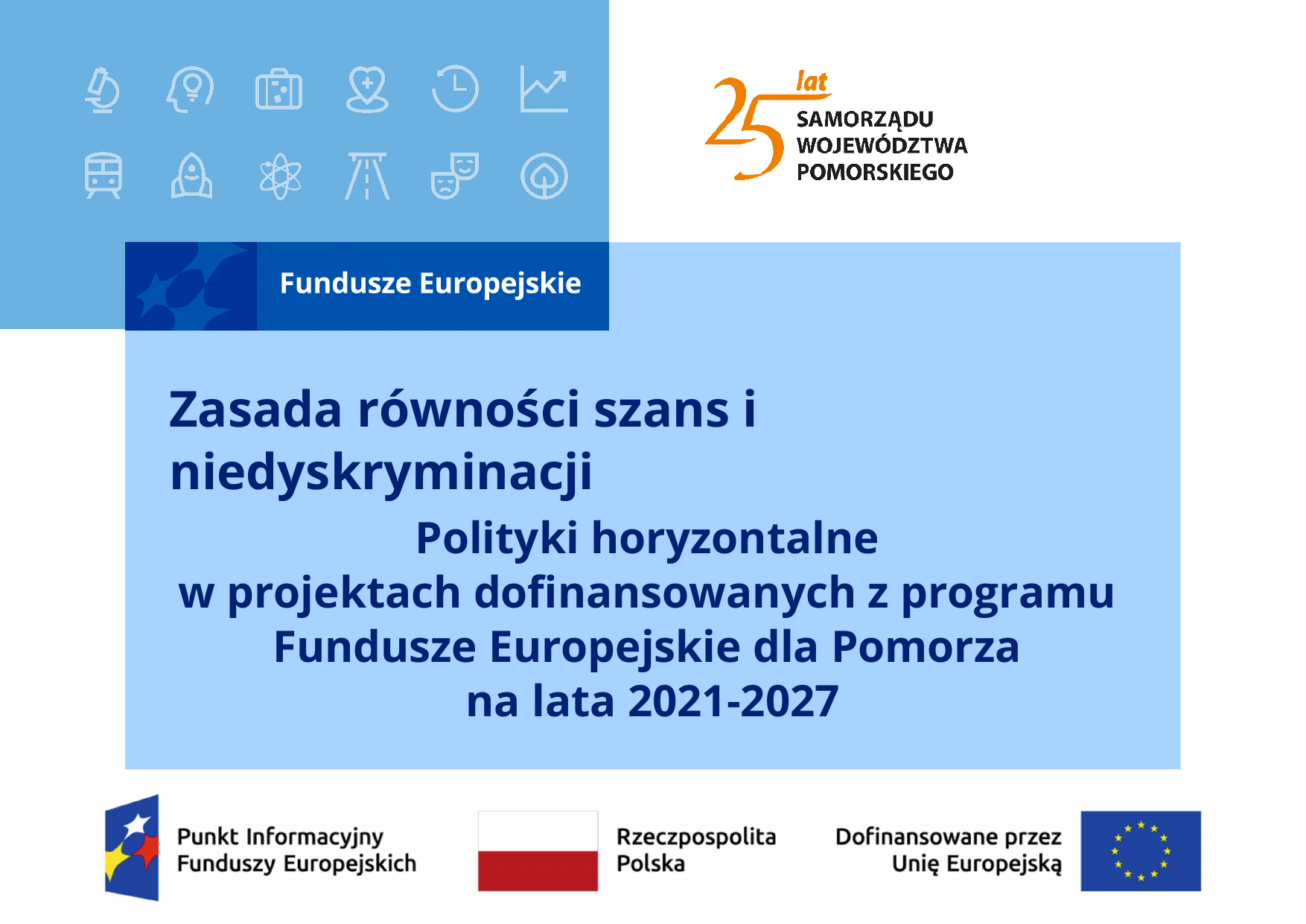

# Zasada równości szans i niedyskryminacji
Polityki horyzontalne
w projektach dofinansowanych z programu
Fundusze Europejskie dla Pomorza
na lata 2021-2027